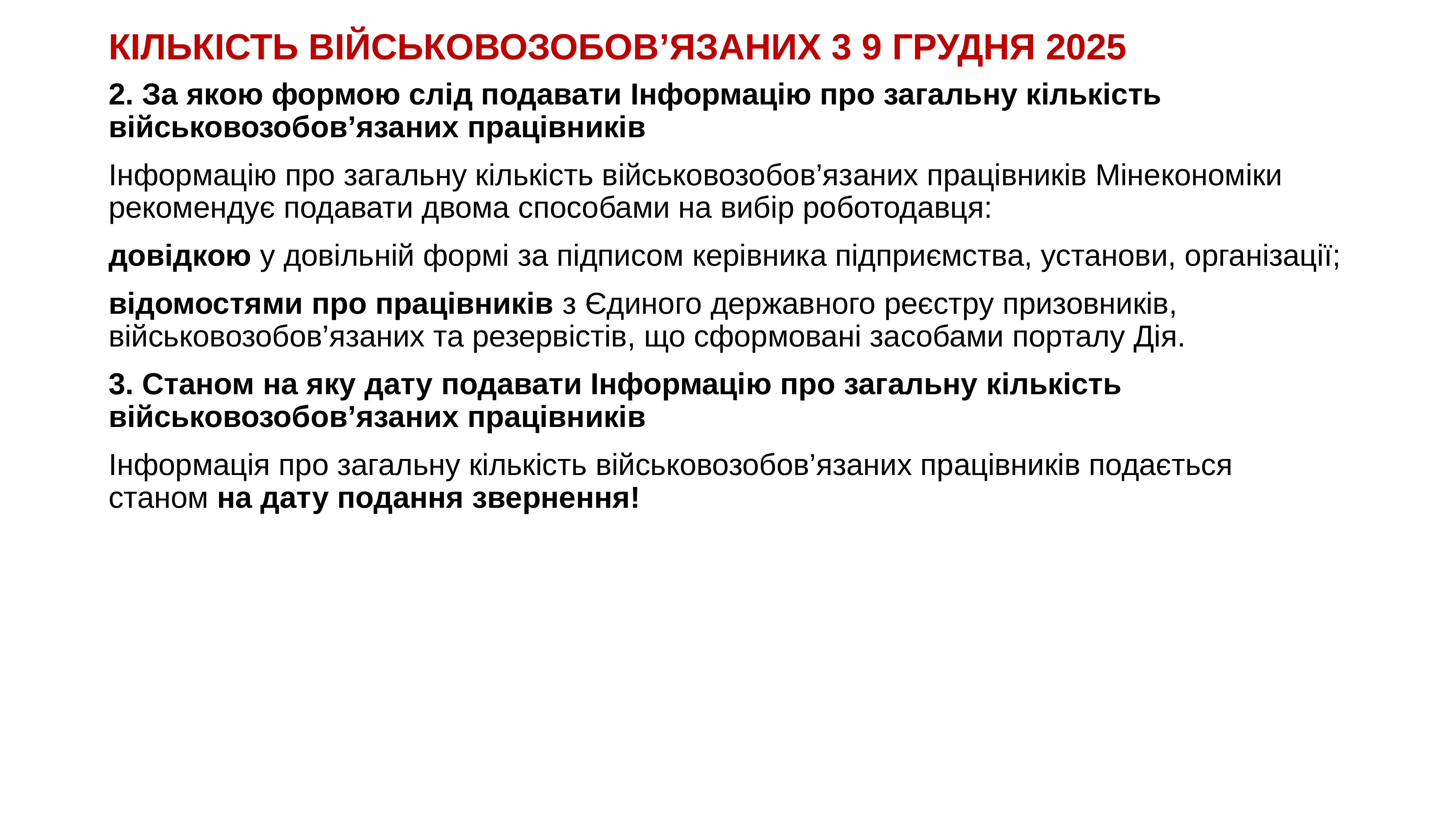

# КІЛЬКІСТЬ ВІЙСЬКОВОЗОБОВ’ЯЗАНИХ 3 9 ГРУДНЯ 2025
2. За якою формою слід подавати Інформацію про загальну кількість військовозобов’язаних працівників
Інформацію про загальну кількість військовозобов’язаних працівників Мінекономіки рекомендує подавати двома способами на вибір роботодавця:
довідкою у довільній формі за підписом керівника підприємства, установи, організації;
відомостями про працівників з Єдиного державного реєстру призовників, військовозобов’язаних та резервістів, що сформовані засобами порталу Дія.
3. Станом на яку дату подавати Інформацію про загальну кількість військовозобов’язаних працівників
Інформація про загальну кількість військовозобов’язаних працівників подається станом на дату подання звернення!

KAZNACHEI
53